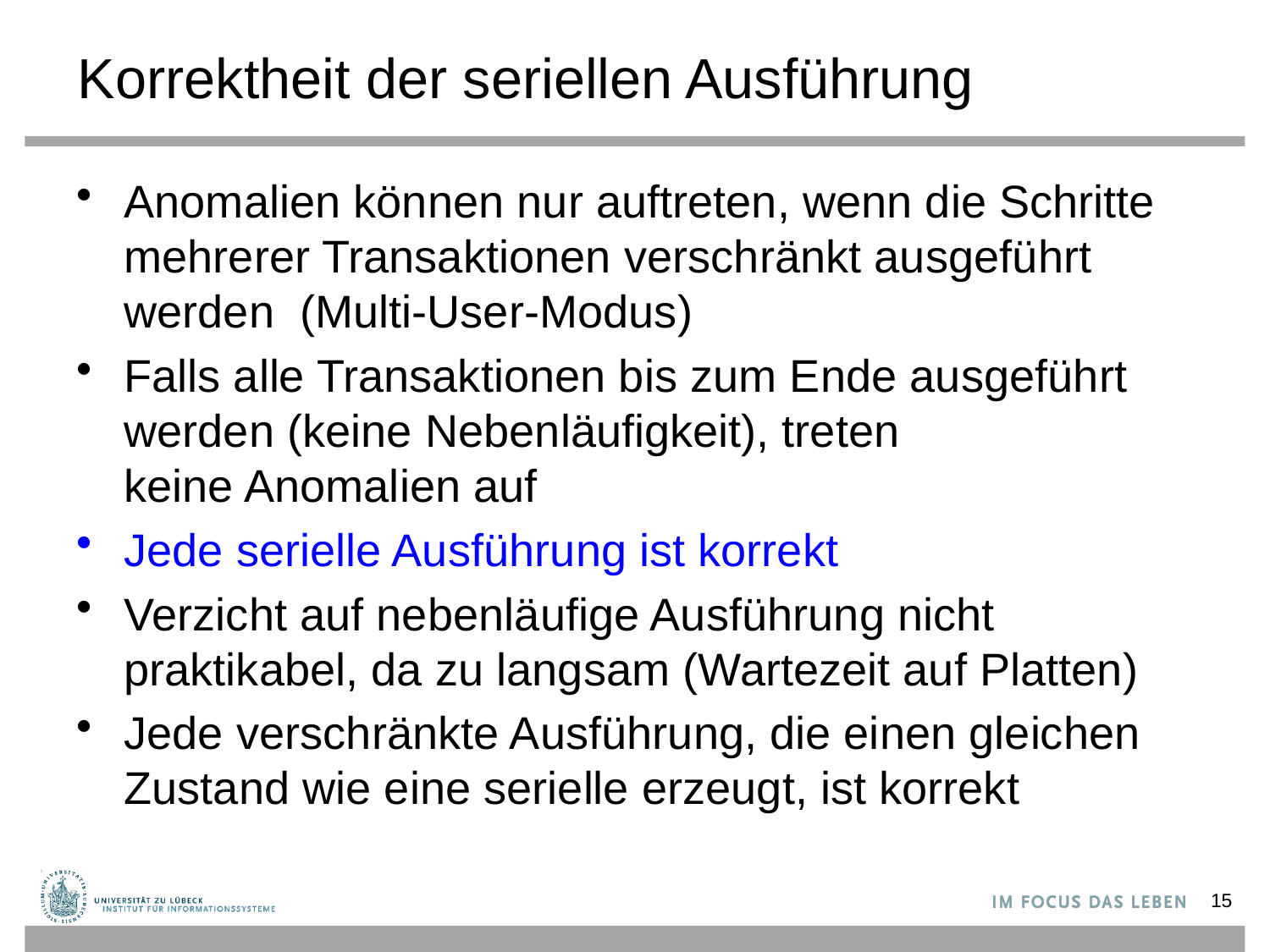

# Korrektheit der seriellen Ausführung
Anomalien können nur auftreten, wenn die Schritte mehrerer Transaktionen verschränkt ausgeführt werden  (Multi-User-Modus)
Falls alle Transaktionen bis zum Ende ausgeführt werden (keine Nebenläufigkeit), treten
keine Anomalien auf
Jede serielle Ausführung ist korrekt
Verzicht auf nebenläufige Ausführung nicht praktikabel, da zu langsam (Wartezeit auf Platten)
Jede verschränkte Ausführung, die einen gleichen Zustand wie eine serielle erzeugt, ist korrekt
15